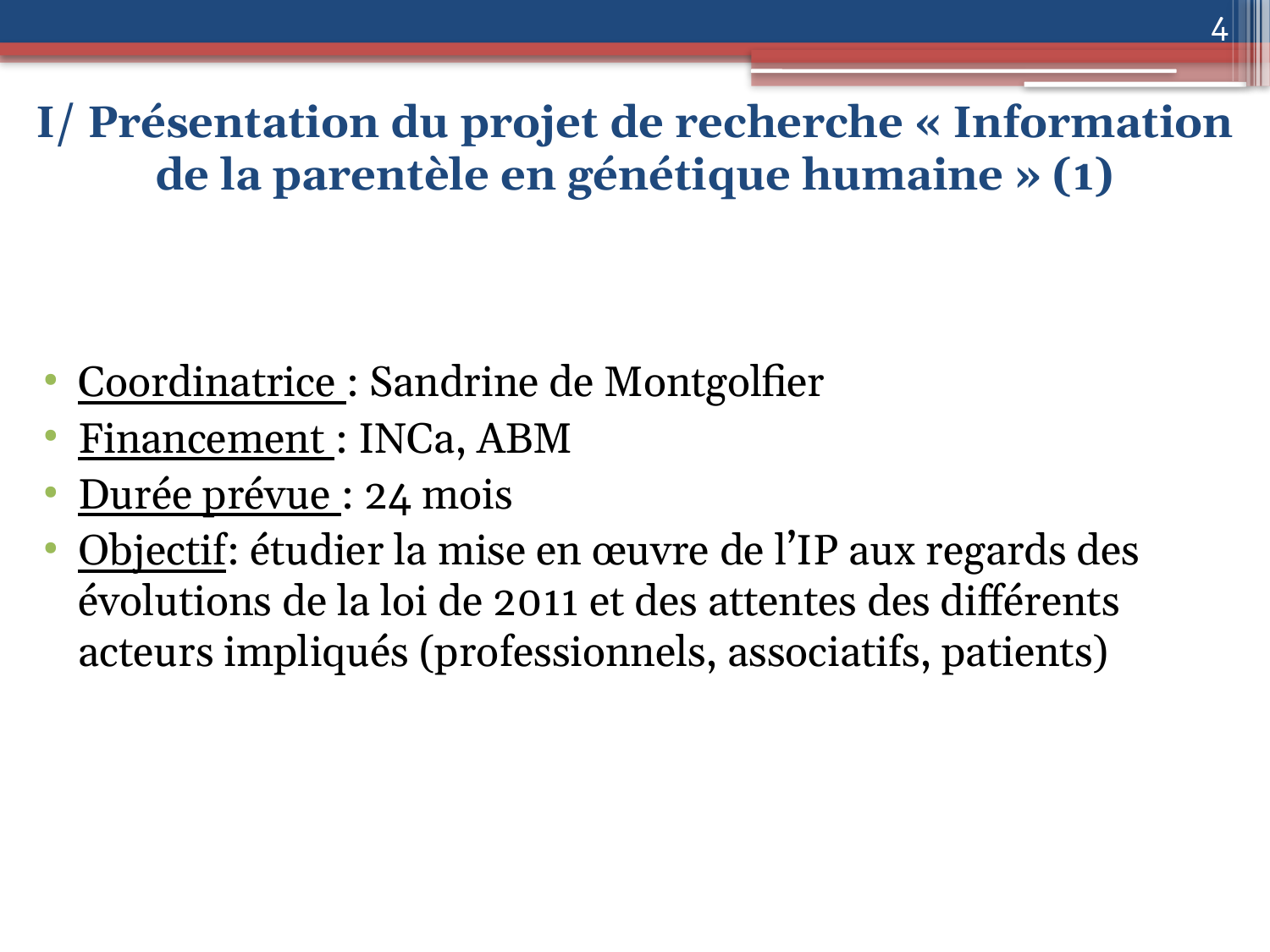

4
# I/ Présentation du projet de recherche « Information de la parentèle en génétique humaine » (1)
Coordinatrice : Sandrine de Montgolfier
Financement : INCa, ABM
Durée prévue : 24 mois
Objectif: étudier la mise en œuvre de l’IP aux regards des évolutions de la loi de 2011 et des attentes des différents acteurs impliqués (professionnels, associatifs, patients)